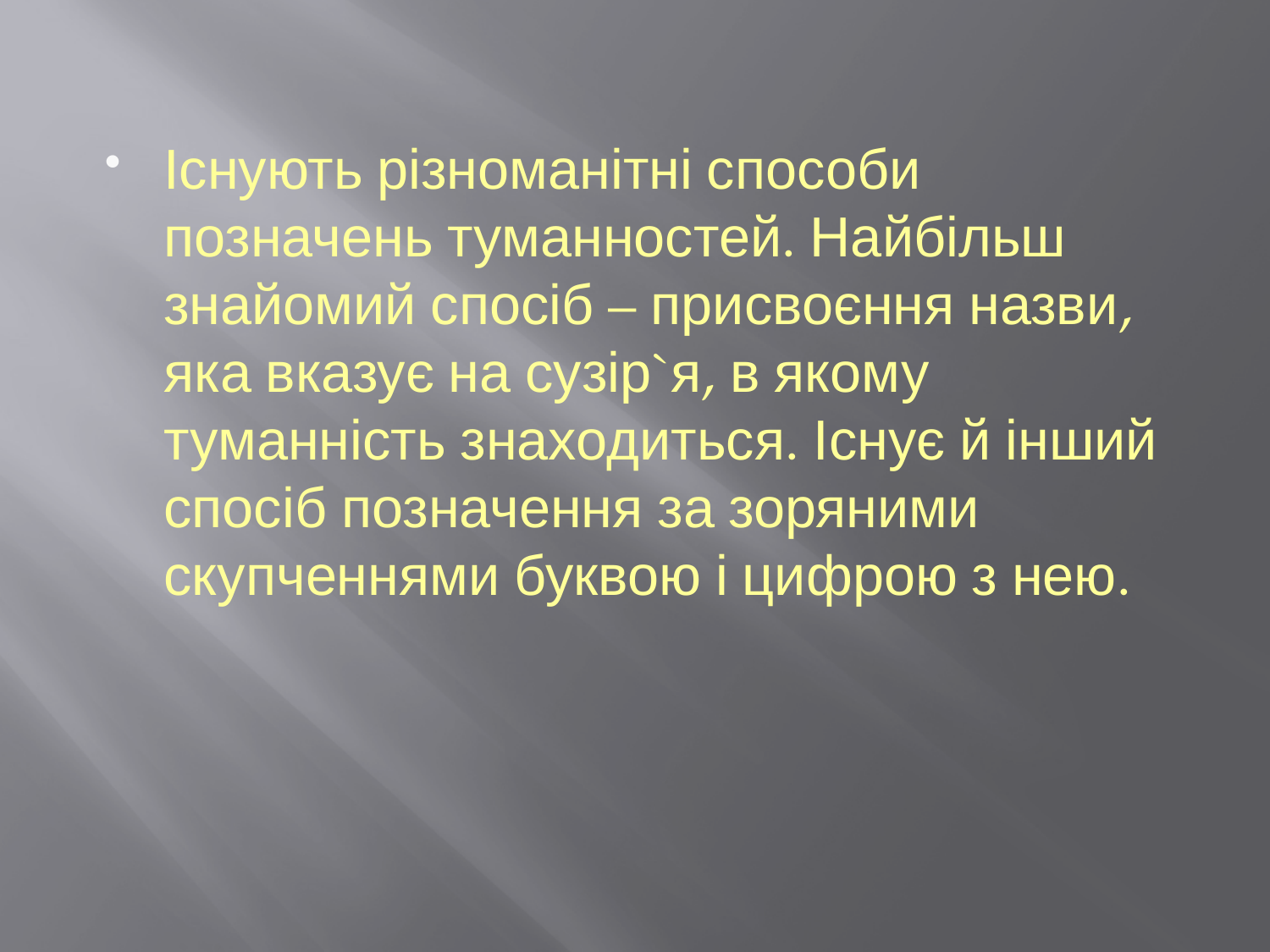

Існують різноманітні способи позначень туманностей. Найбільш знайомий спосіб – присвоєння назви, яка вказує на сузір`я, в якому туманність знаходиться. Існує й інший спосіб позначення за зоряними скупченнями буквою і цифрою з нею.